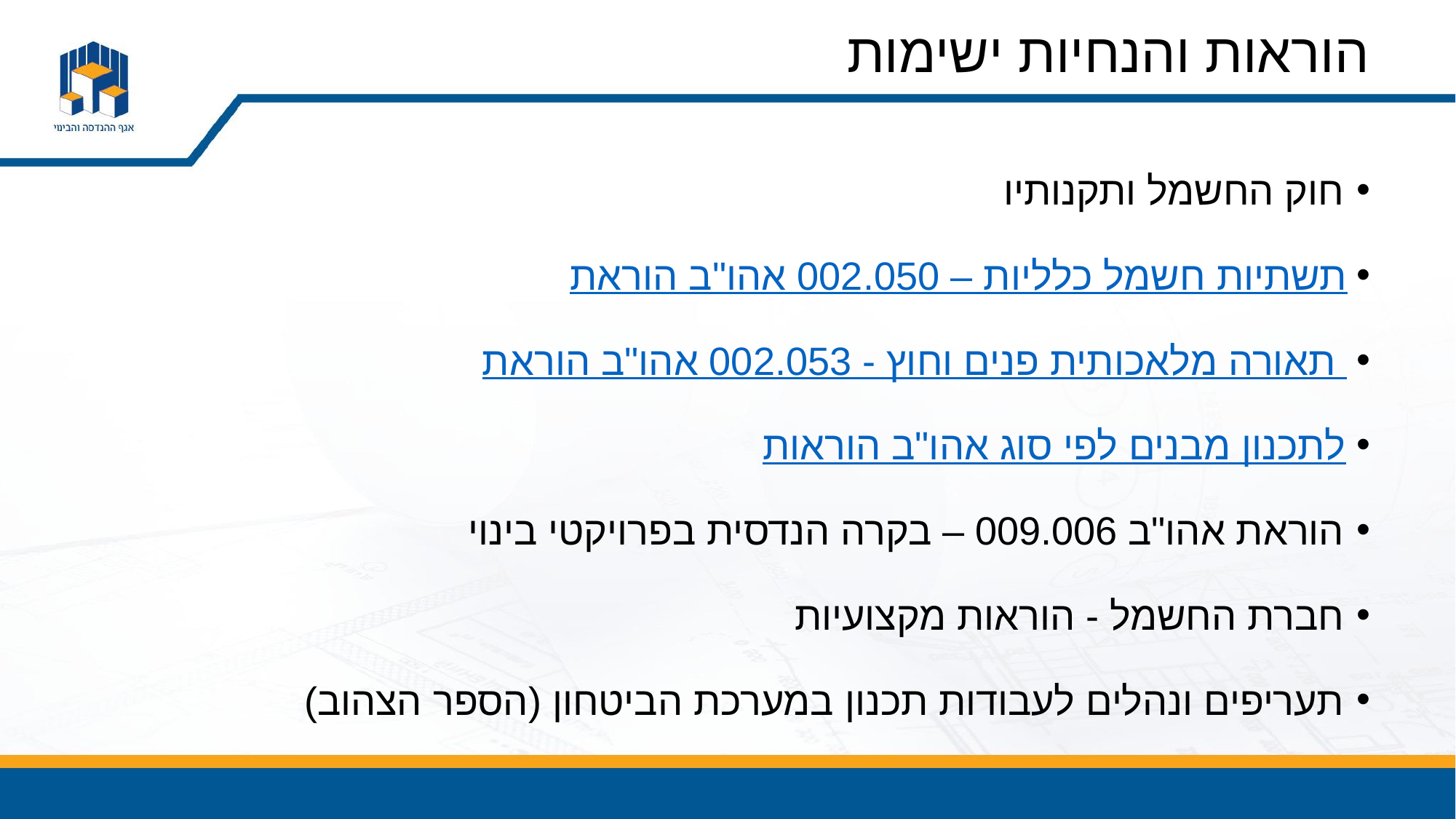

# הוראות והנחיות ישימות
חוק החשמל ותקנותיו
הוראת אהו"ב 002.050 – תשתיות חשמל כלליות
הוראת אהו"ב 002.053 - תאורה מלאכותית פנים וחוץ
הוראות אהו"ב לתכנון מבנים לפי סוג
הוראת אהו"ב 009.006 – בקרה הנדסית בפרויקטי בינוי
חברת החשמל - הוראות מקצועיות
תעריפים ונהלים לעבודות תכנון במערכת הביטחון (הספר הצהוב)